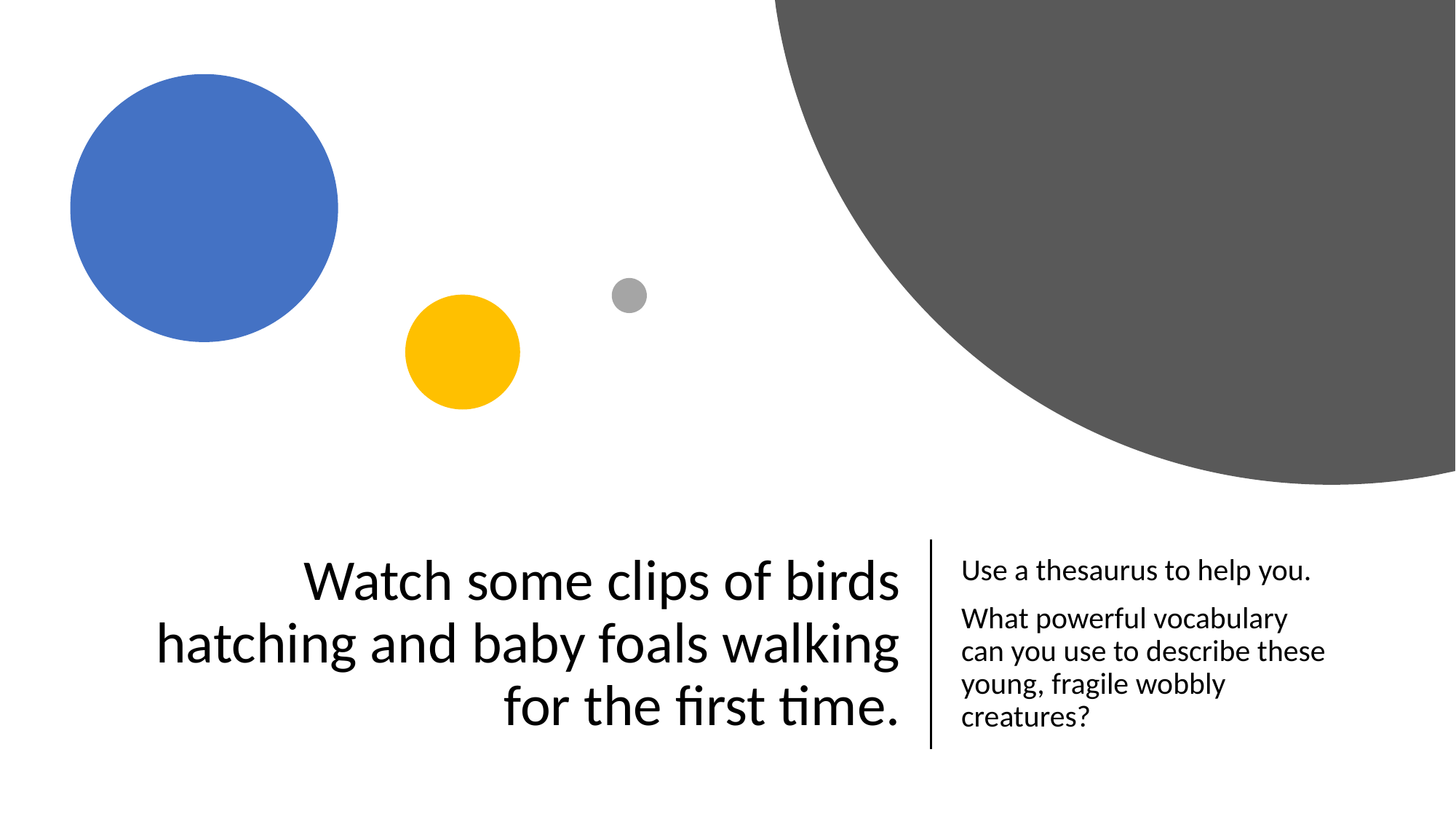

# Watch some clips of birds hatching and baby foals walking for the first time.
Use a thesaurus to help you.
What powerful vocabulary can you use to describe these young, fragile wobbly creatures?